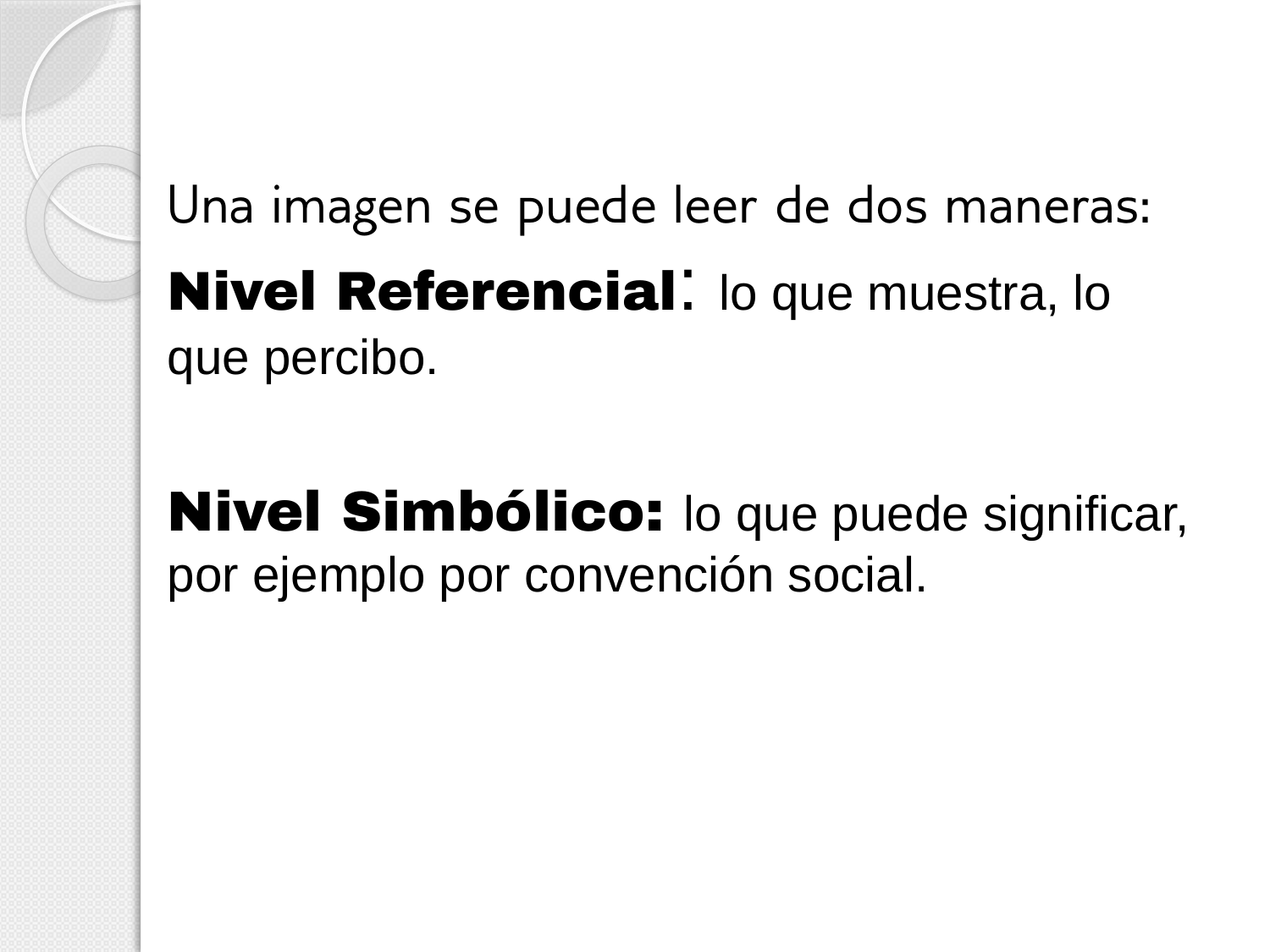

# Una imagen se puede leer de dos maneras: Nivel Referencial: lo que muestra, lo que percibo. Nivel Simbólico: lo que puede significar, por ejemplo por convención social.